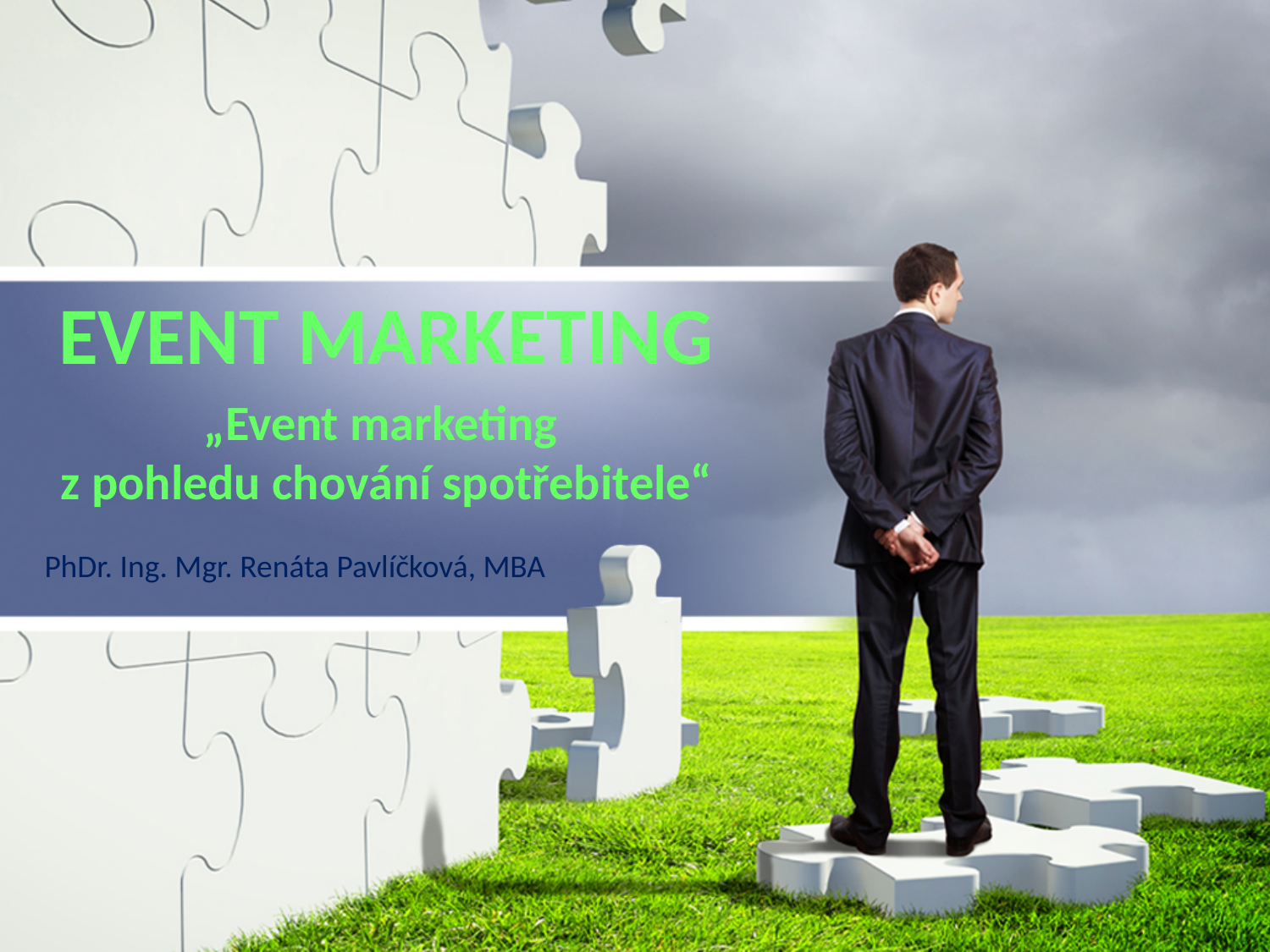

EVENT MARKETING
„Event marketing
z pohledu chování spotřebitele“
PhDr. Ing. Mgr. Renáta Pavlíčková, MBA